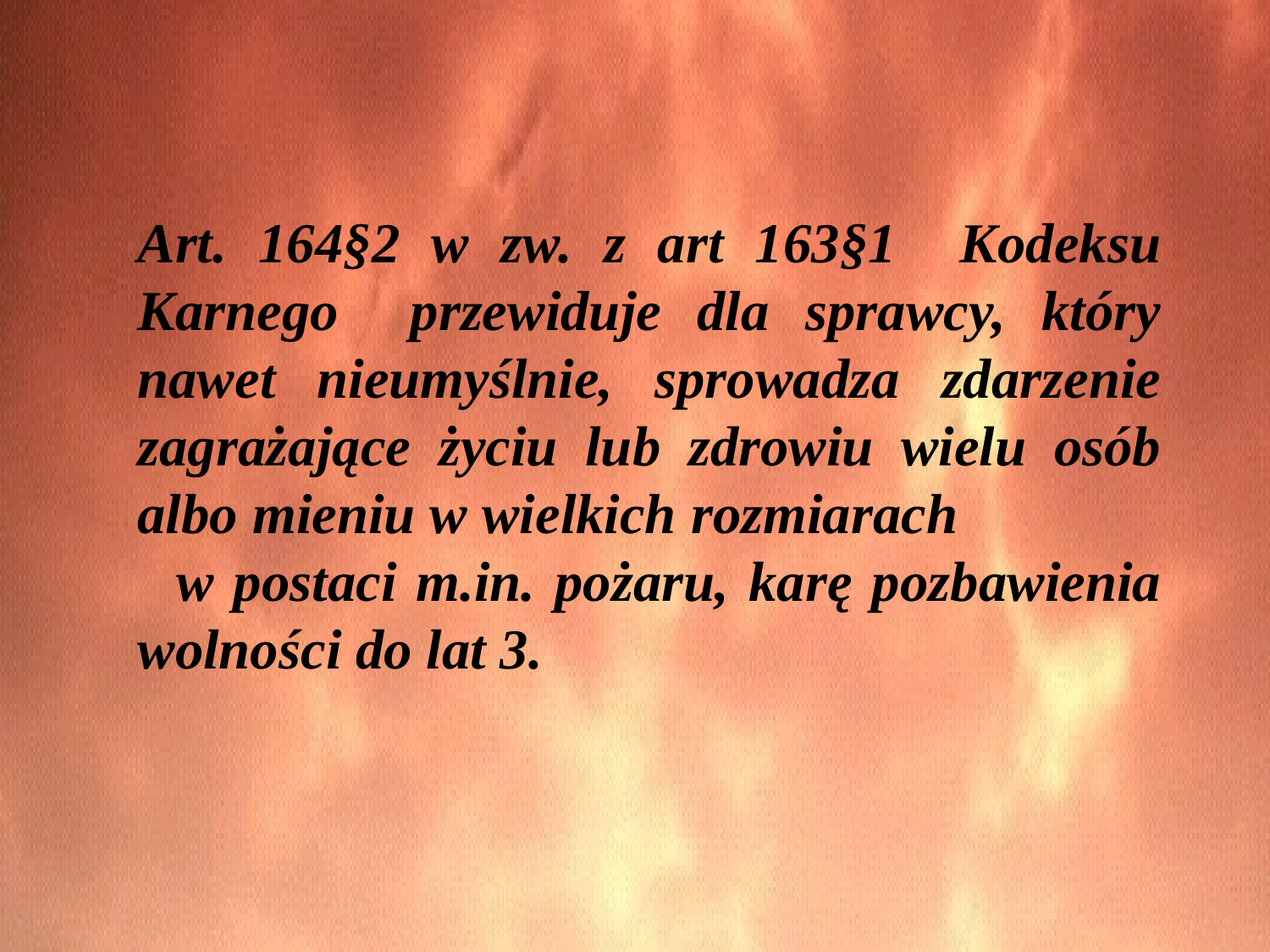

Art. 164§2 w zw. z art 163§1  Kodeksu Karnego  przewiduje dla sprawcy, który nawet nieumyślnie, sprowadza zdarzenie zagrażające życiu lub zdrowiu wielu osób albo mieniu w wielkich rozmiarach                 w postaci m.in. pożaru, karę pozbawienia wolności do lat 3.